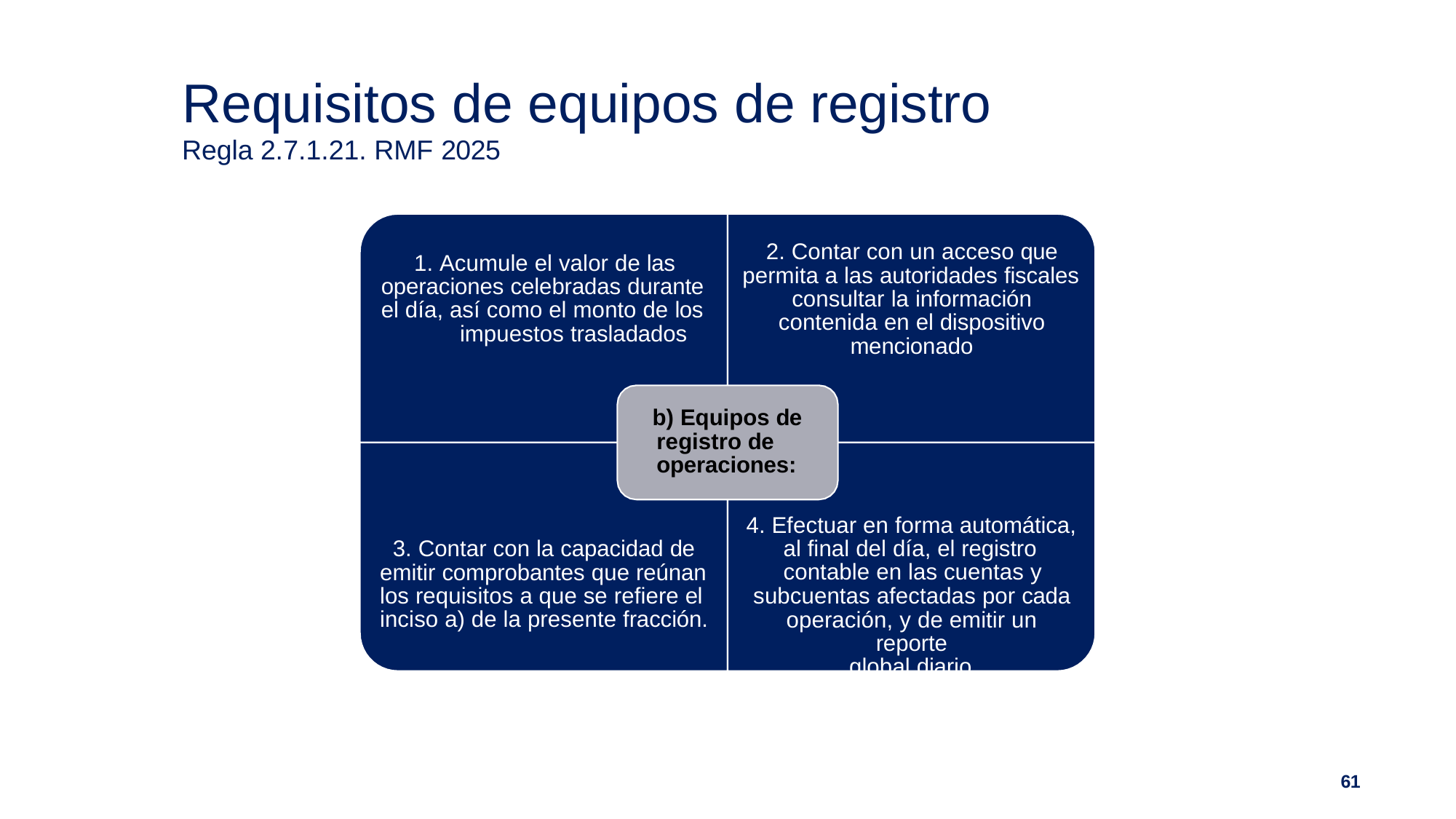

# Requisitos de equipos de registro
Regla 2.7.1.21. RMF 2025

2. Contar con un acceso que permita a las autoridades fiscales
consultar la información contenida en el dispositivo mencionado
1. Acumule el valor de las operaciones celebradas durante el día, así como el monto de los
impuestos trasladados

b) Equipos de registro de operaciones:

4. Efectuar en forma automática, al final del día, el registro contable en las cuentas y
subcuentas afectadas por cada operación, y de emitir un reporte
global diario
3. Contar con la capacidad de emitir comprobantes que reúnan los requisitos a que se refiere el inciso a) de la presente fracción.
61